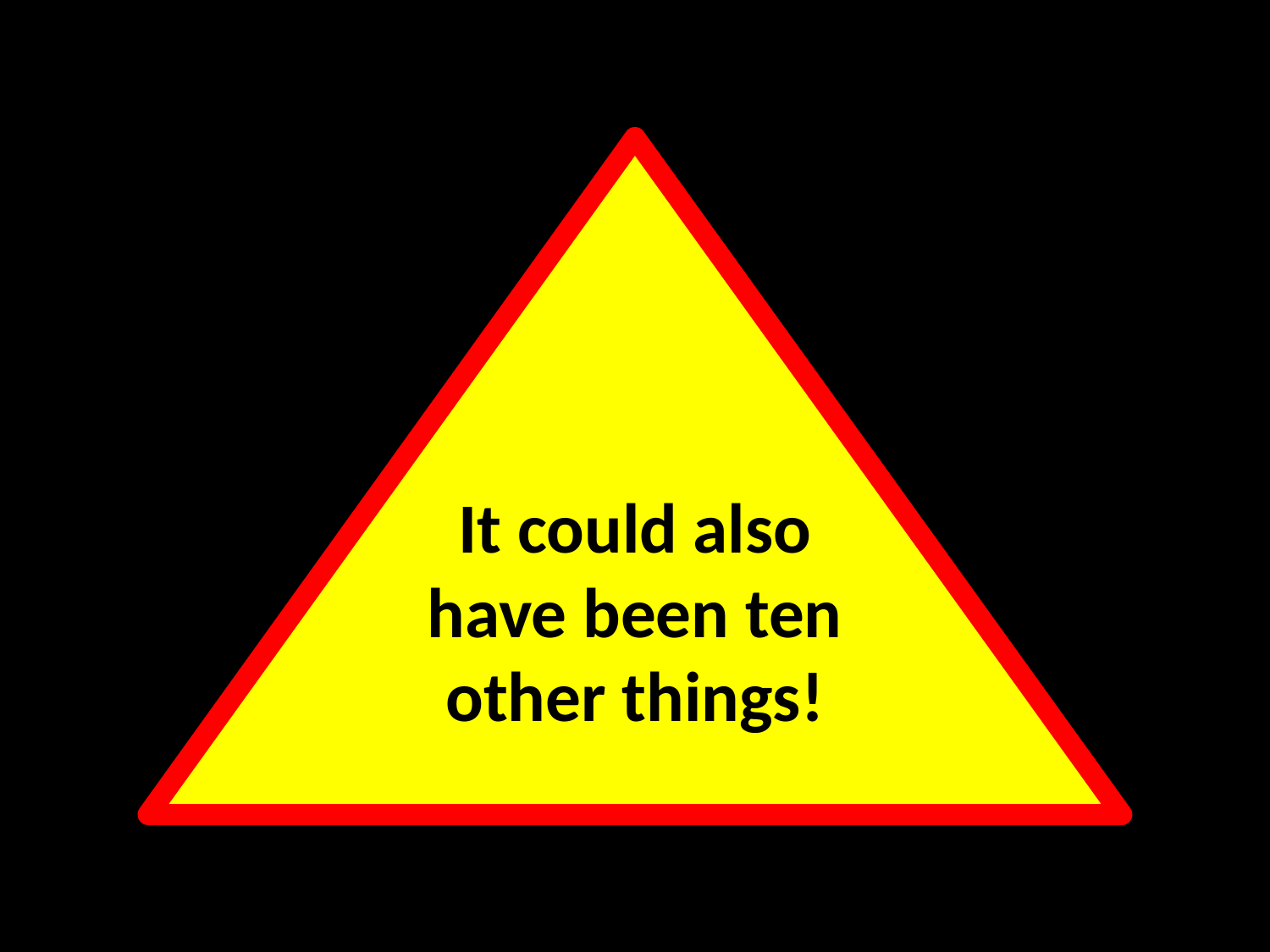

It could also have been ten other things!